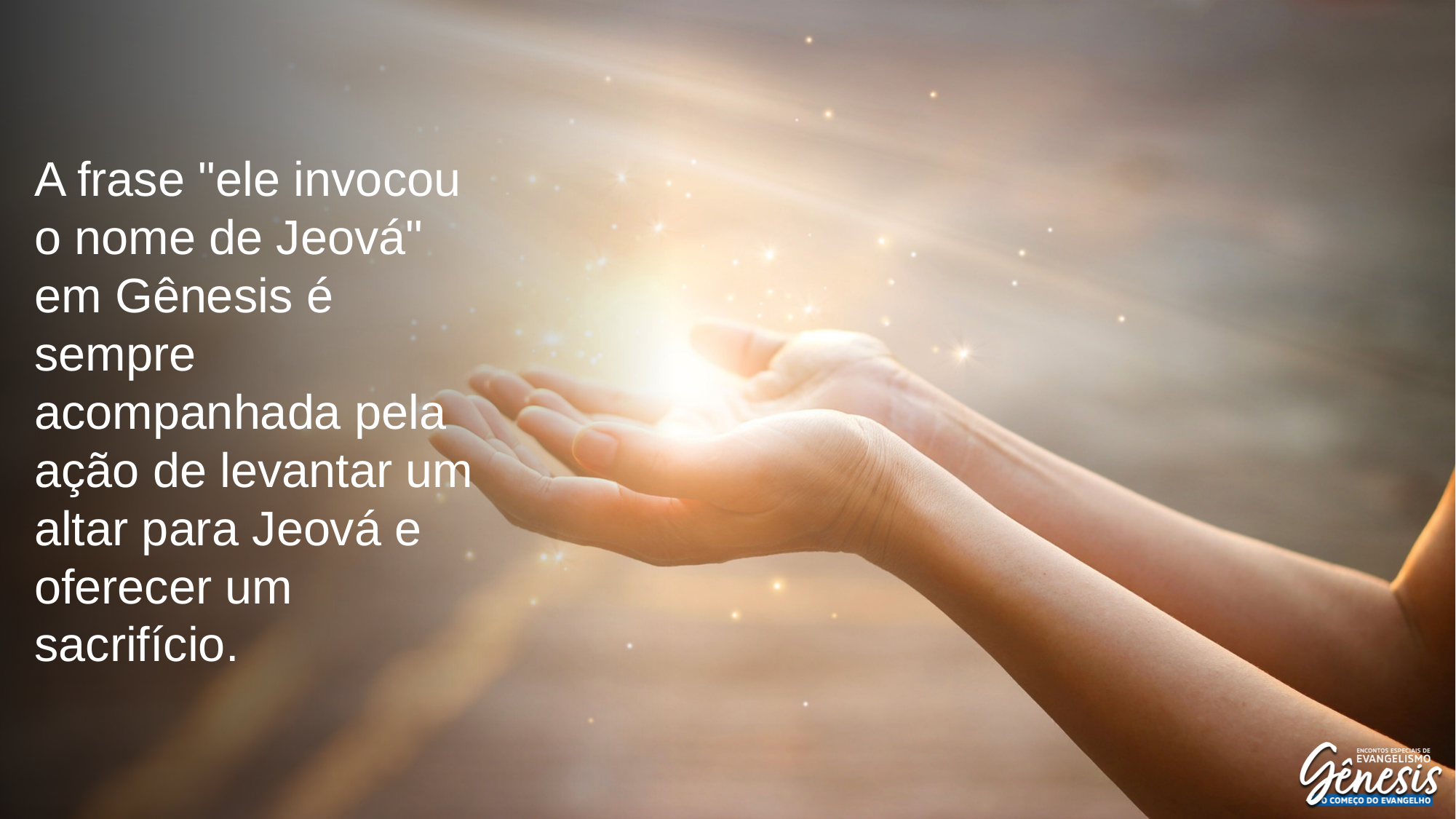

A frase "ele invocou o nome de Jeová" em Gênesis é sempre acompanhada pela ação de levantar um altar para Jeová e oferecer um sacrifício.